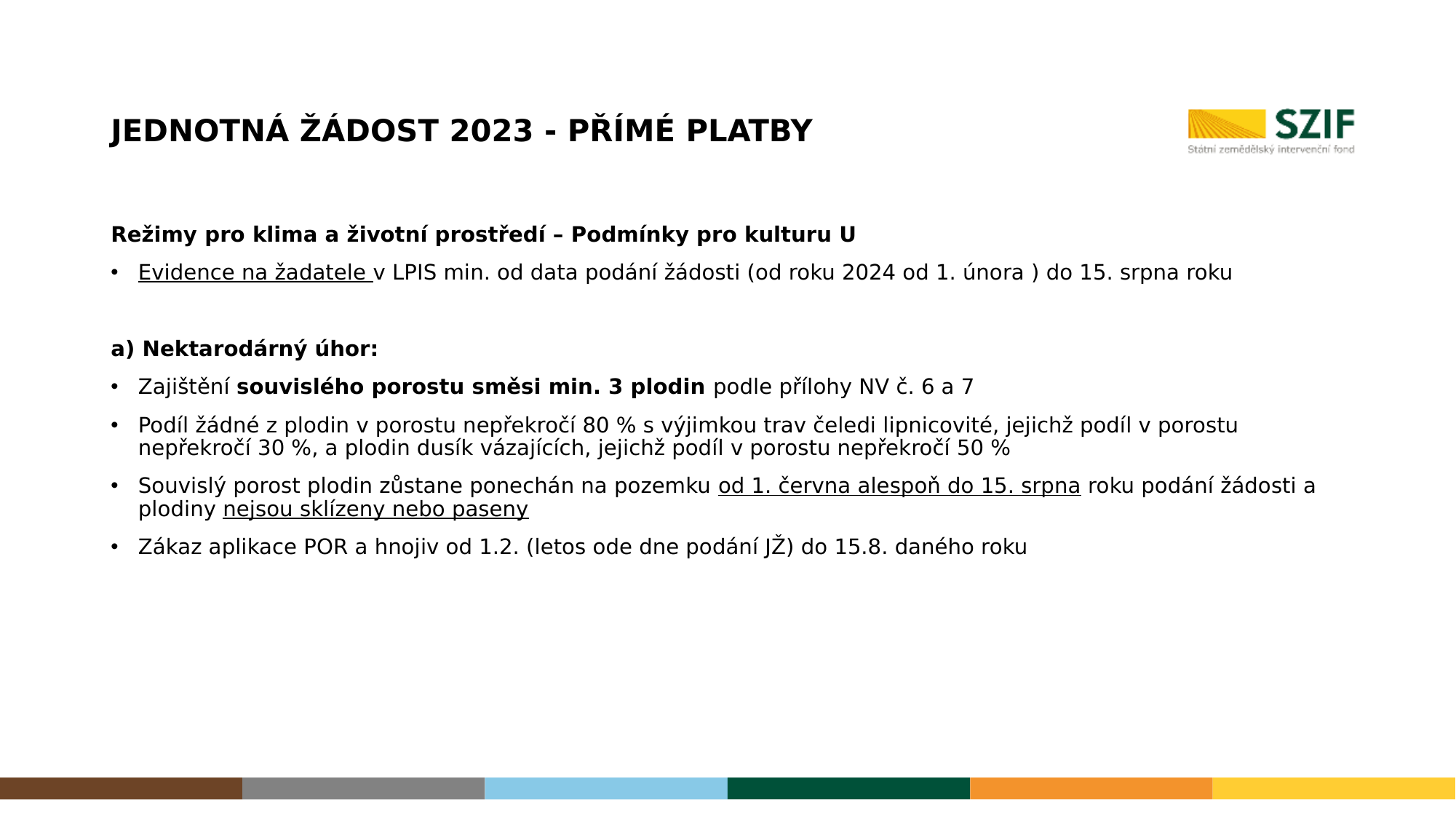

# Jednotná žádost 2023 - Přímé platby
Režimy pro klima a životní prostředí – Podmínky pro kulturu U
Evidence na žadatele v LPIS min. od data podání žádosti (od roku 2024 od 1. února ) do 15. srpna roku

a) Nektarodárný úhor:
Zajištění souvislého porostu směsi min. 3 plodin podle přílohy NV č. 6 a 7
Podíl žádné z plodin v porostu nepřekročí 80 % s výjimkou trav čeledi lipnicovité, jejichž podíl v porostu nepřekročí 30 %, a plodin dusík vázajících, jejichž podíl v porostu nepřekročí 50 %
Souvislý porost plodin zůstane ponechán na pozemku od 1. června alespoň do 15. srpna roku podání žádosti a plodiny nejsou sklízeny nebo paseny
Zákaz aplikace POR a hnojiv od 1.2. (letos ode dne podání JŽ) do 15.8. daného roku